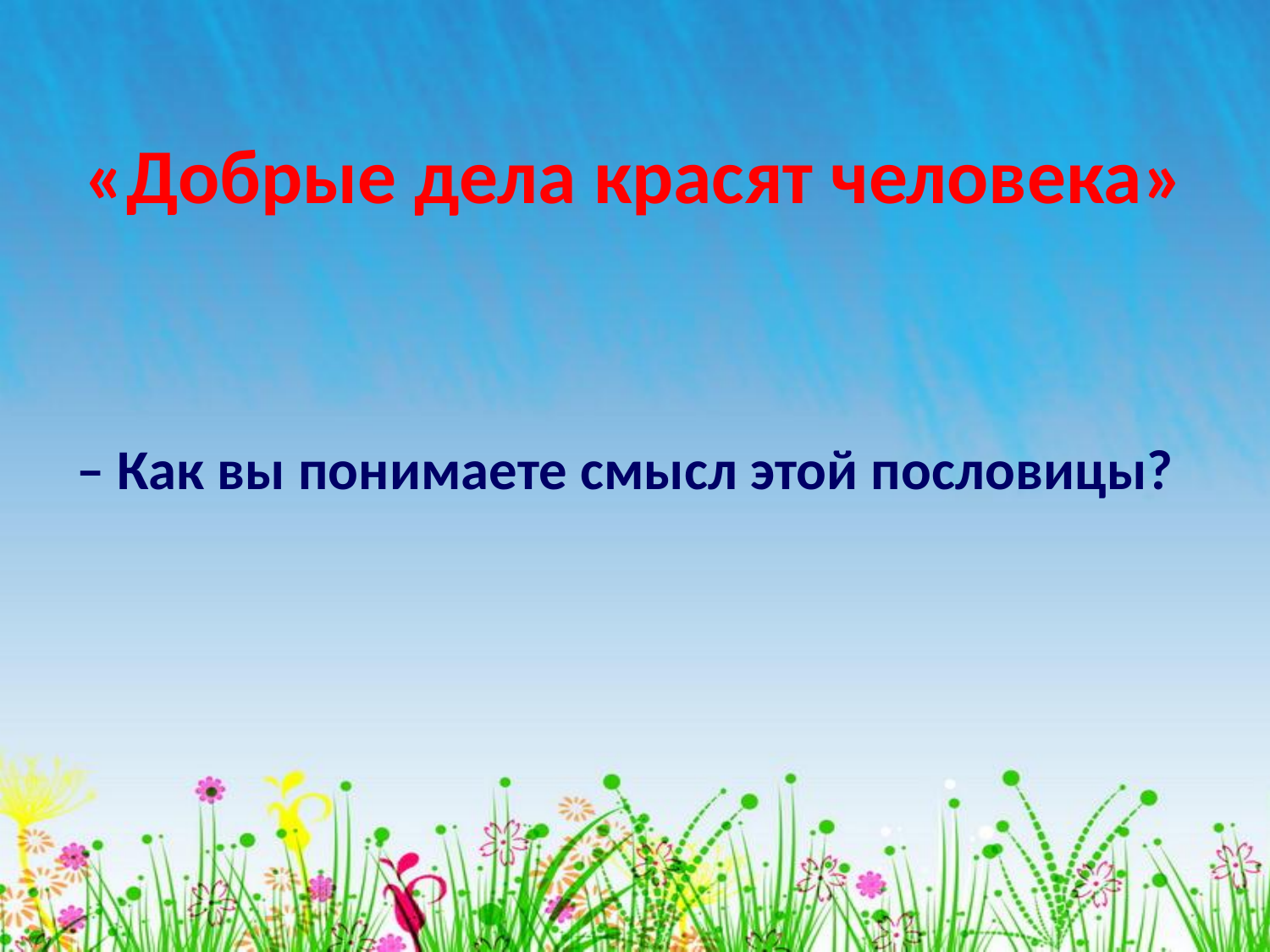

# «Добрые дела красят человека»
– Как вы понимаете смысл этой пословицы?